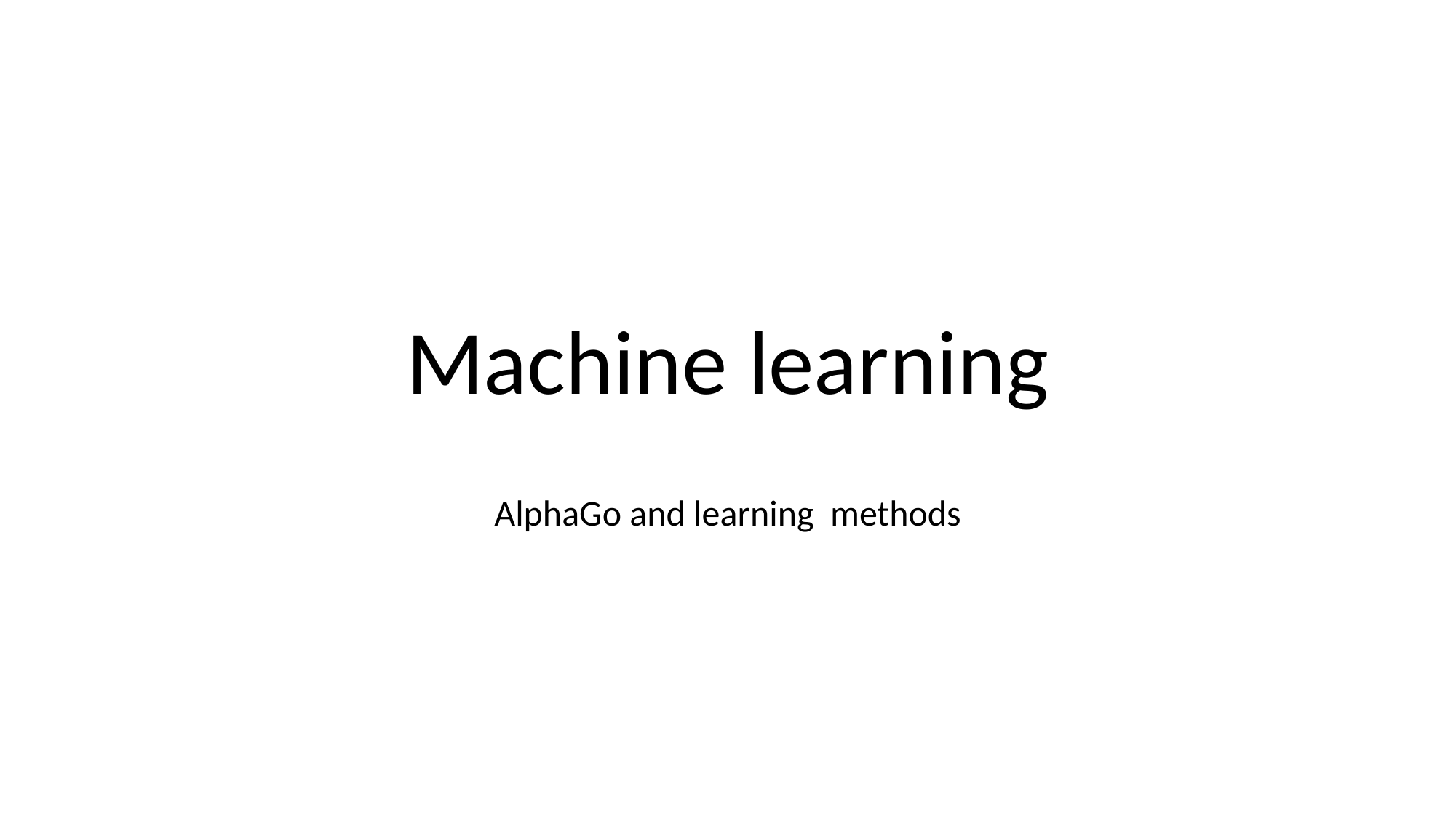

# Machine learning

AlphaGo and learning  methods